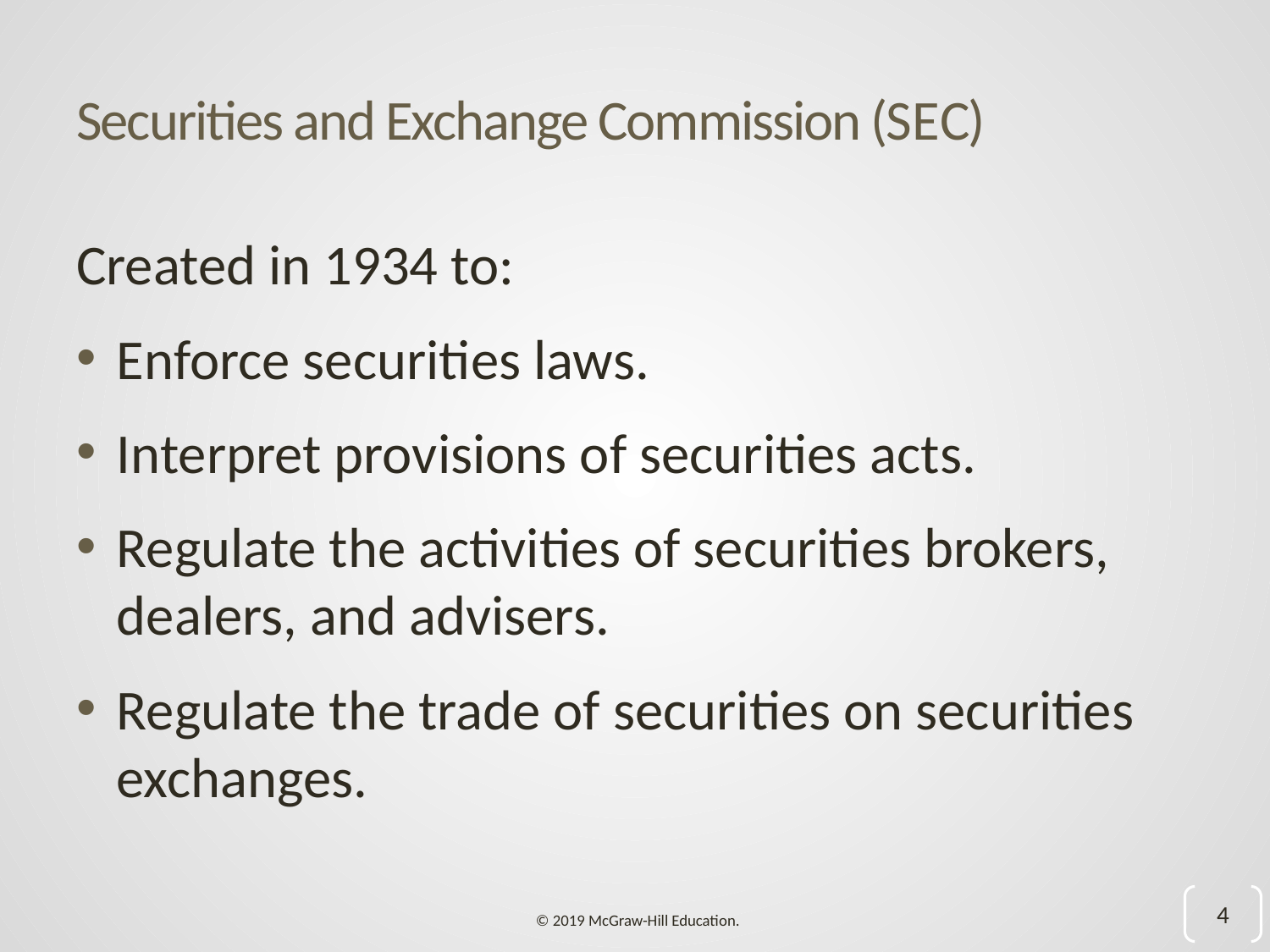

# Securities and Exchange Commission (S E C)
Created in 1934 to:
Enforce securities laws.
Interpret provisions of securities acts.
Regulate the activities of securities brokers, dealers, and advisers.
Regulate the trade of securities on securities exchanges.
4